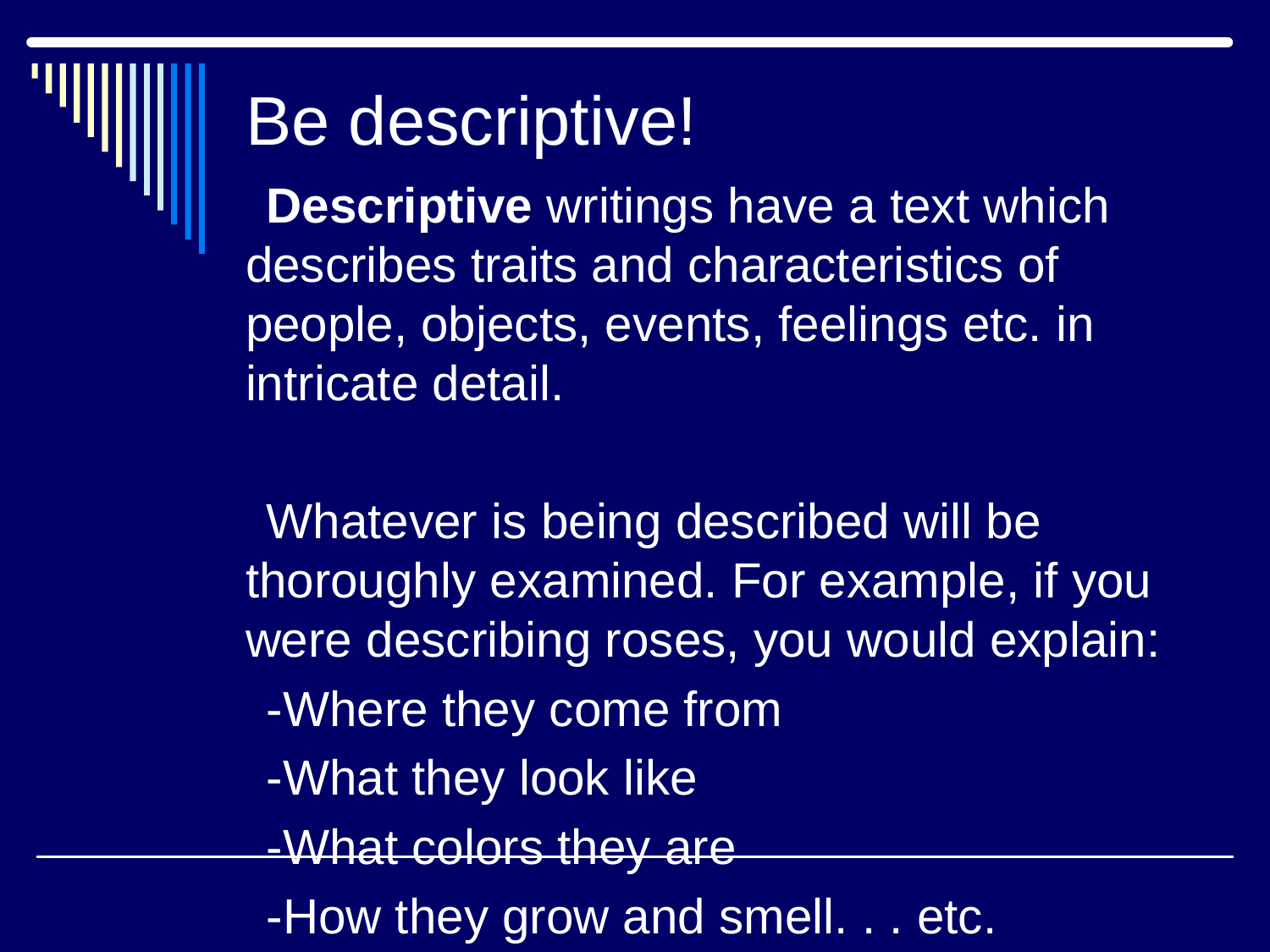

# Be descriptive!
Descriptive writings have a text which describes traits and characteristics of people, objects, events, feelings etc. in intricate detail.

Whatever is being described will be thoroughly examined. For example, if you were describing roses, you would explain:
-Where they come from
-What they look like
-What colors they are
-How they grow and smell. . . etc.